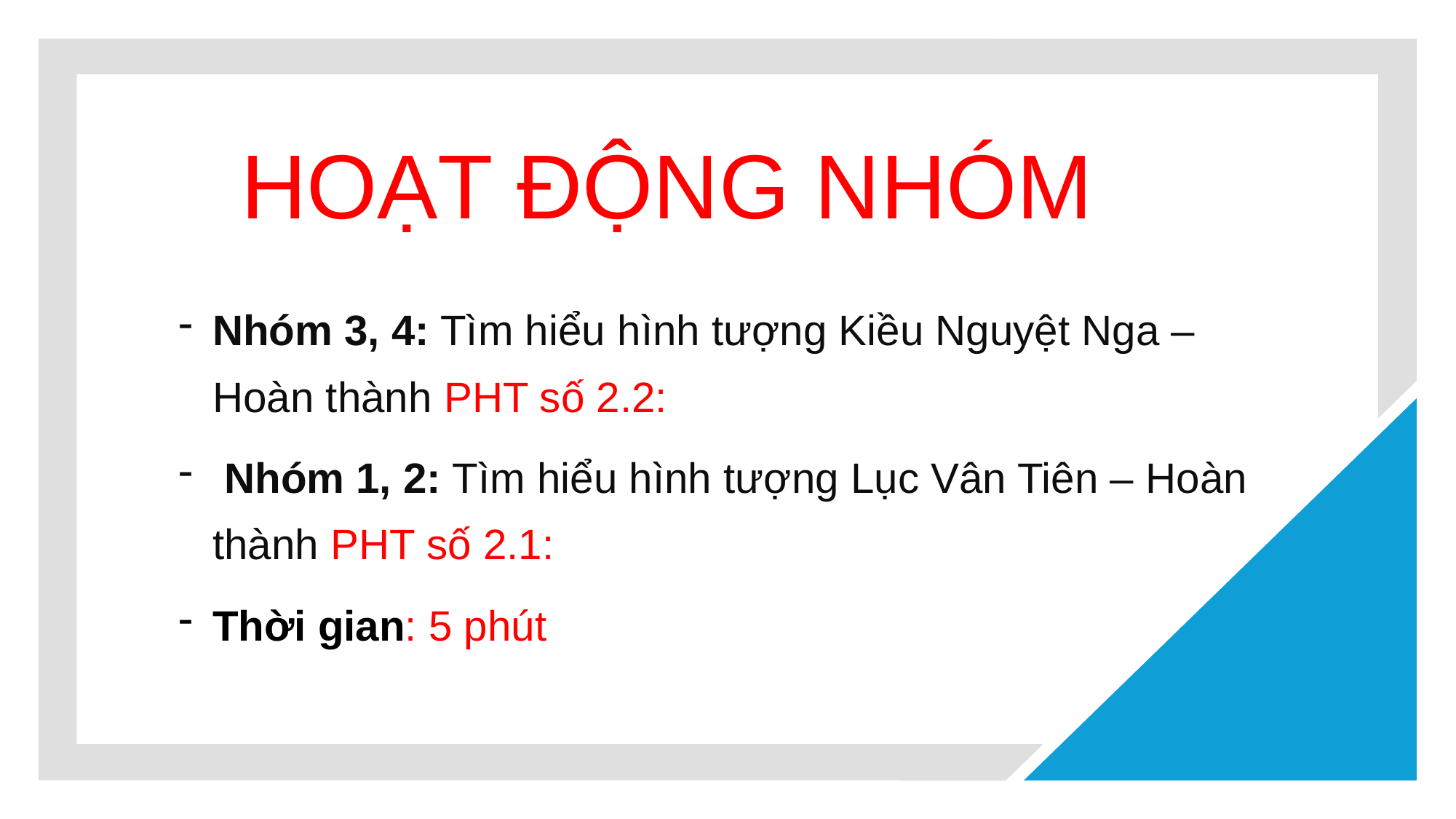

HOẠT ĐỘNG NHÓM
Nhóm 3, 4: Tìm hiểu hình tượng Kiều Nguyệt Nga – Hoàn thành PHT số 2.2:
 Nhóm 1, 2: Tìm hiểu hình tượng Lục Vân Tiên – Hoàn thành PHT số 2.1:
Thời gian: 5 phút